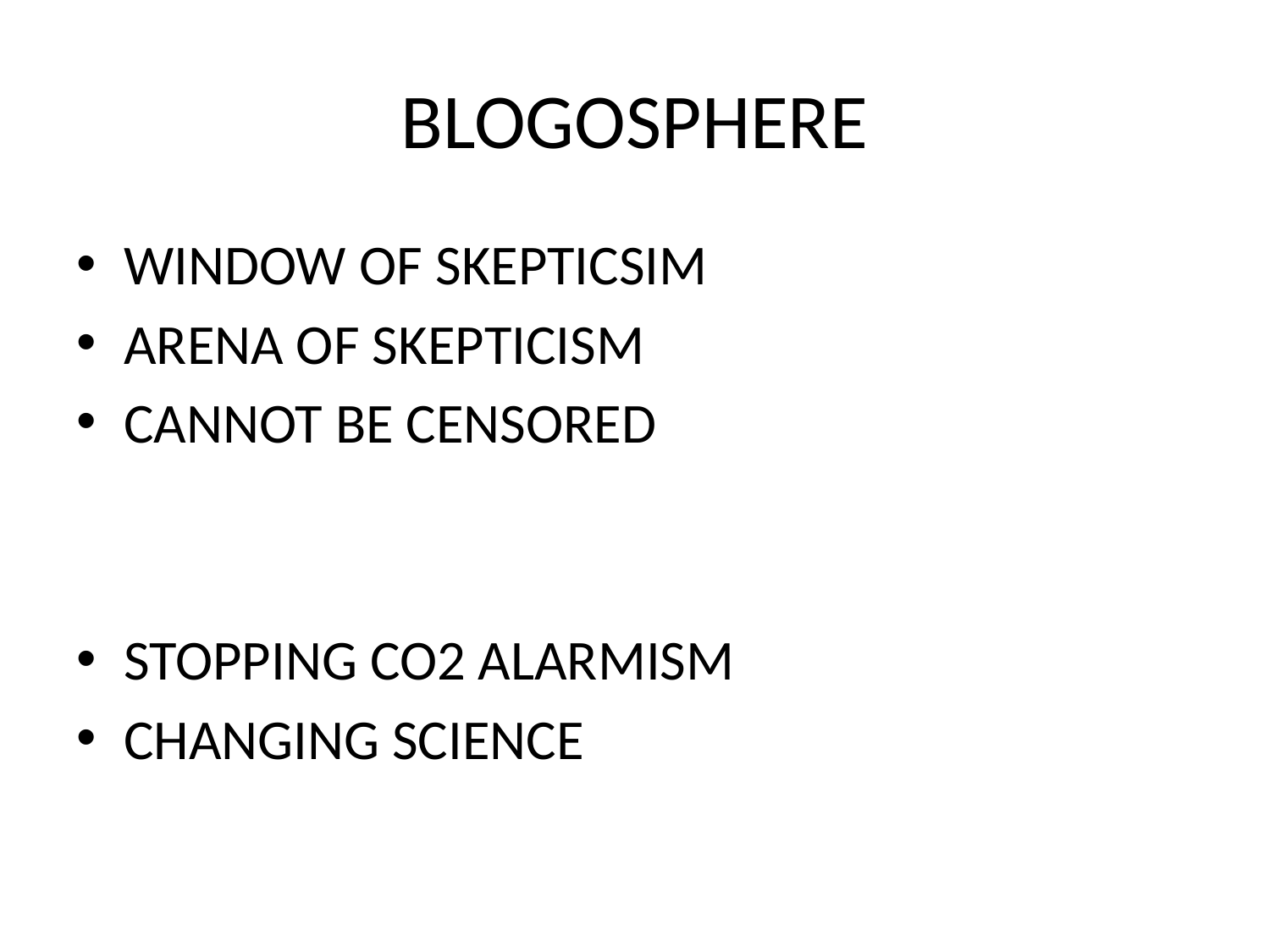

# BLOGOSPHERE
WINDOW OF SKEPTICSIM
ARENA OF SKEPTICISM
CANNOT BE CENSORED

STOPPING CO2 ALARMISM
CHANGING SCIENCE